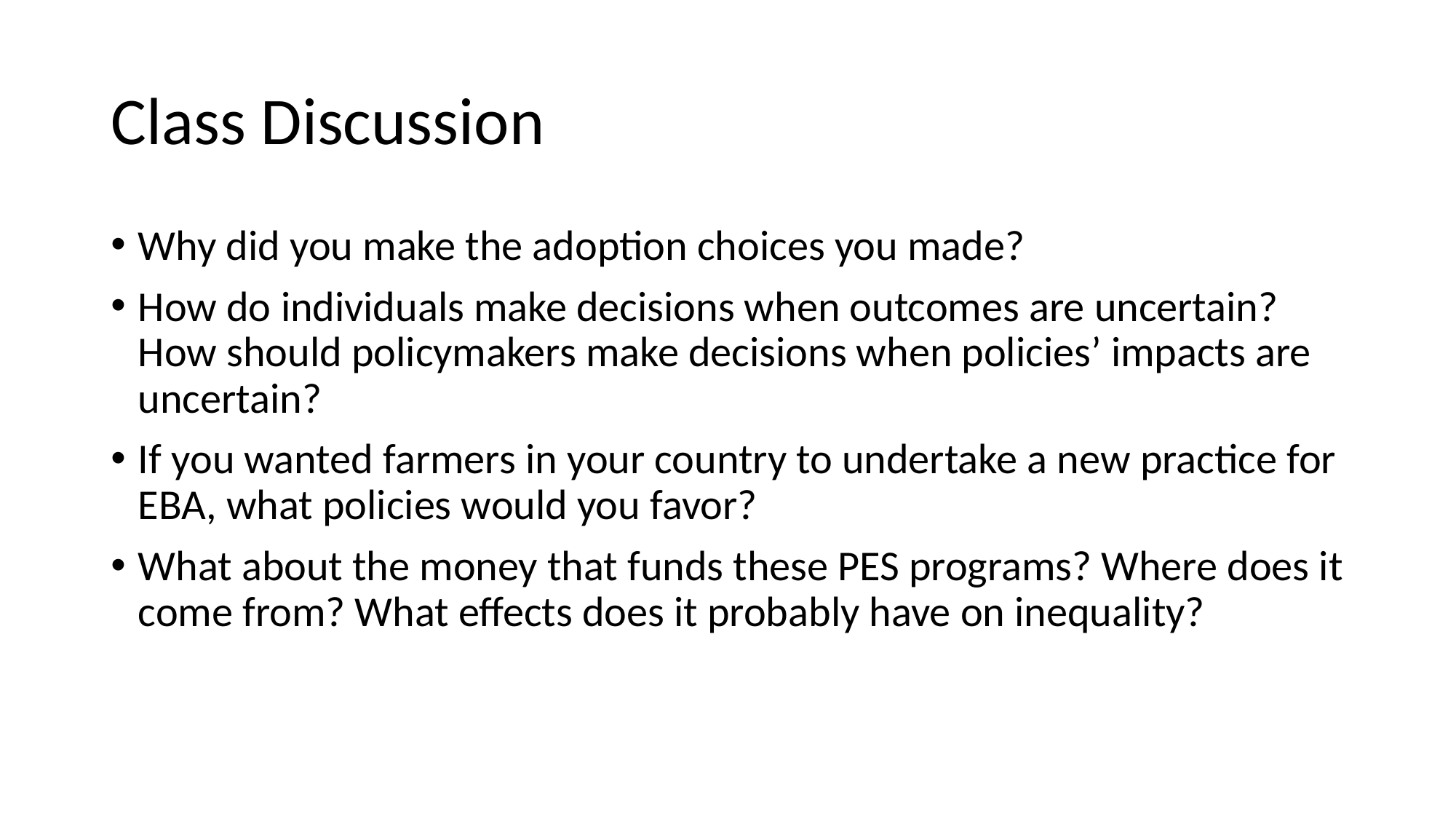

# Class Discussion
Why did you make the adoption choices you made?
How do individuals make decisions when outcomes are uncertain? How should policymakers make decisions when policies’ impacts are uncertain?
If you wanted farmers in your country to undertake a new practice for EBA, what policies would you favor?
What about the money that funds these PES programs? Where does it come from? What effects does it probably have on inequality?